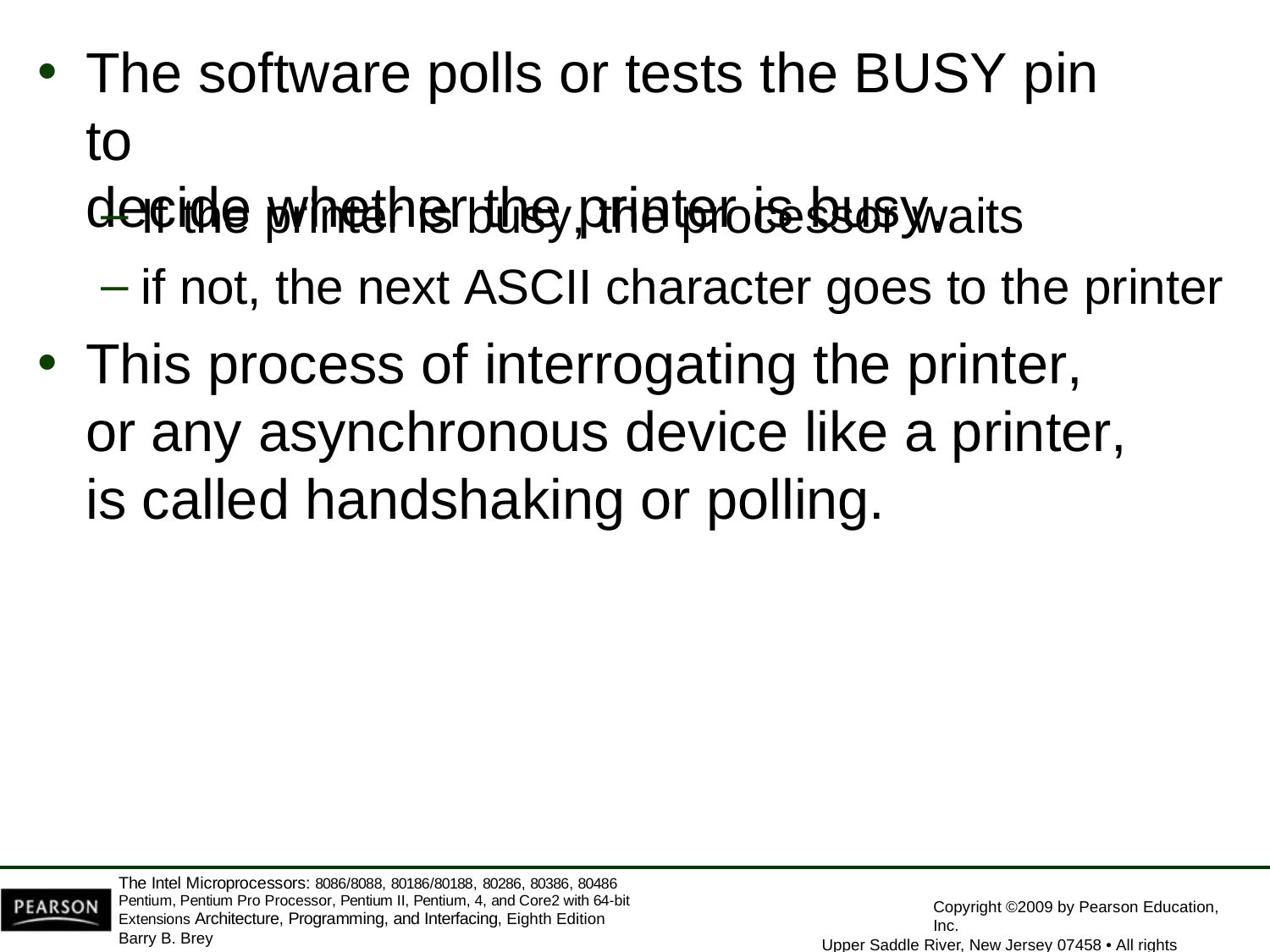

The software polls or tests the BUSY pin to
decide whether the printer is busy.
If the printer is busy, the processor waits

if not, the next ASCII character goes to the printer

This process of interrogating the printer, or any asynchronous device like a printer, is called handshaking or polling.
The Intel Microprocessors: 8086/8088, 80186/80188, 80286, 80386, 80486 Pentium, Pentium Pro Processor, Pentium II, Pentium, 4, and Core2 with 64-bit Extensions Architecture, Programming, and Interfacing, Eighth Edition
Barry B. Brey

Copyright ©2009 by Pearson Education, Inc.
Upper Saddle River, New Jersey 07458 • All rights reserved.